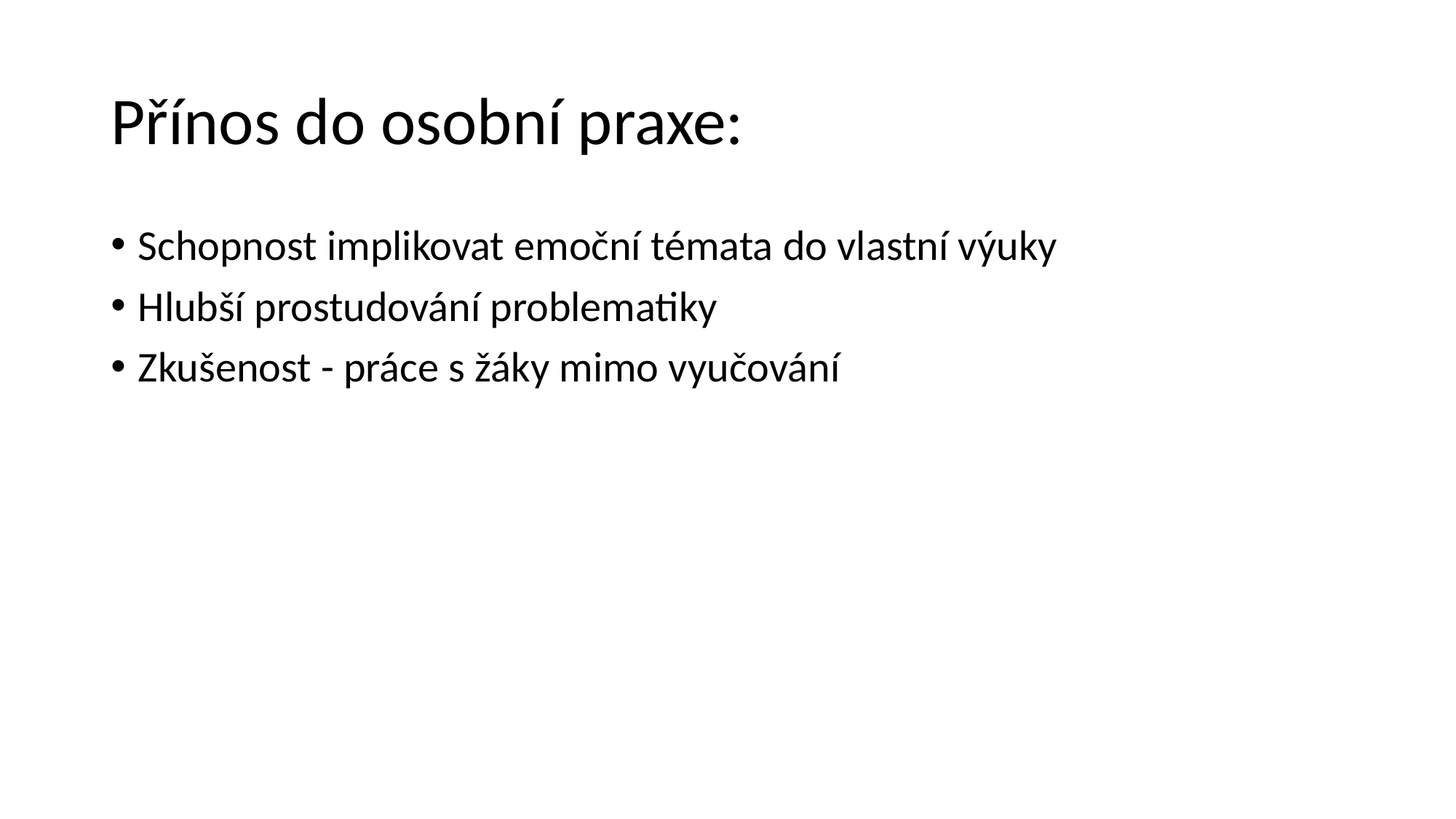

# Přínos do osobní praxe:
Schopnost implikovat emoční témata do vlastní výuky
Hlubší prostudování problematiky
Zkušenost - práce s žáky mimo vyučování